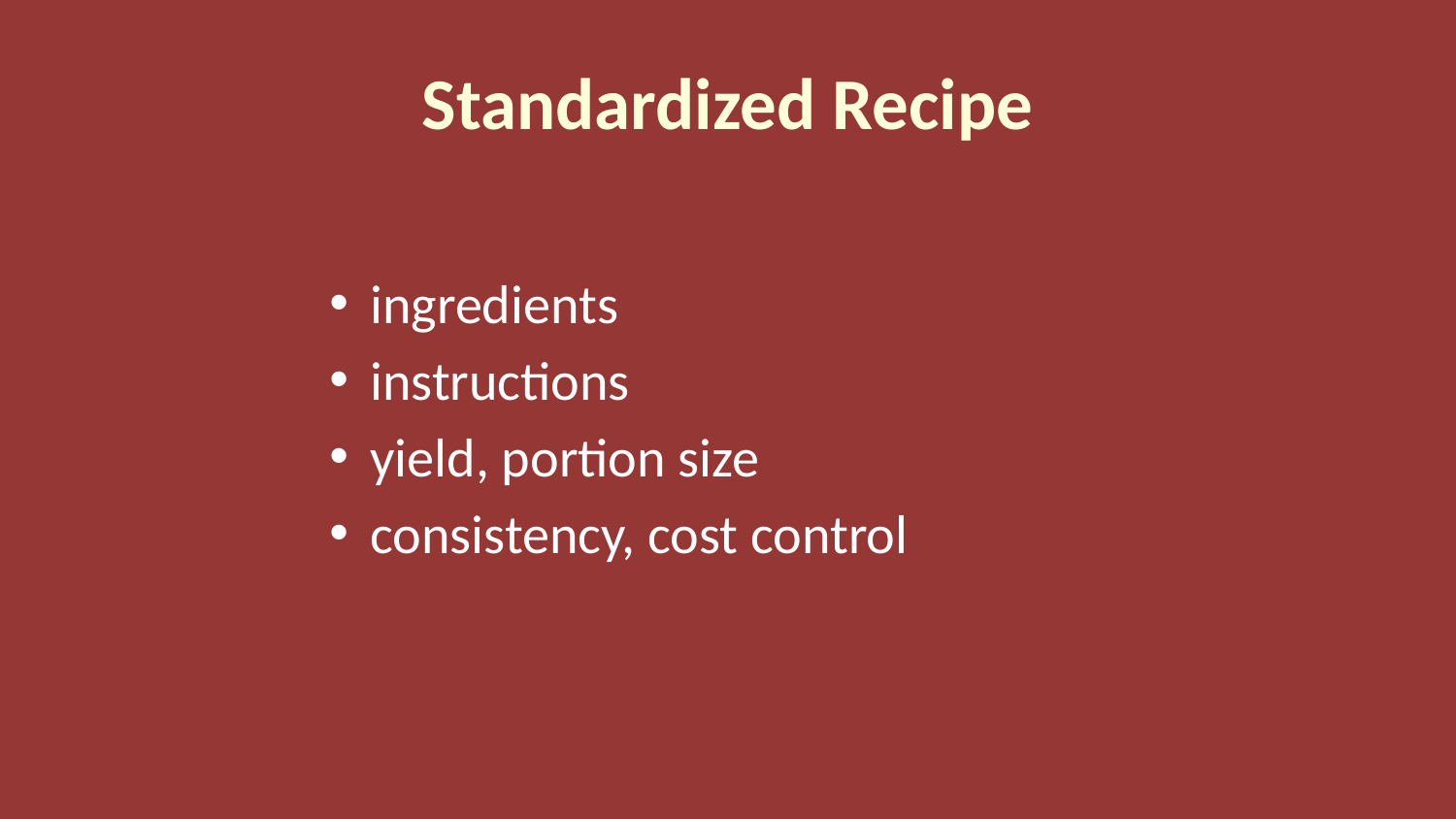

# Standardized Recipe
ingredients
instructions
yield, portion size
consistency, cost control